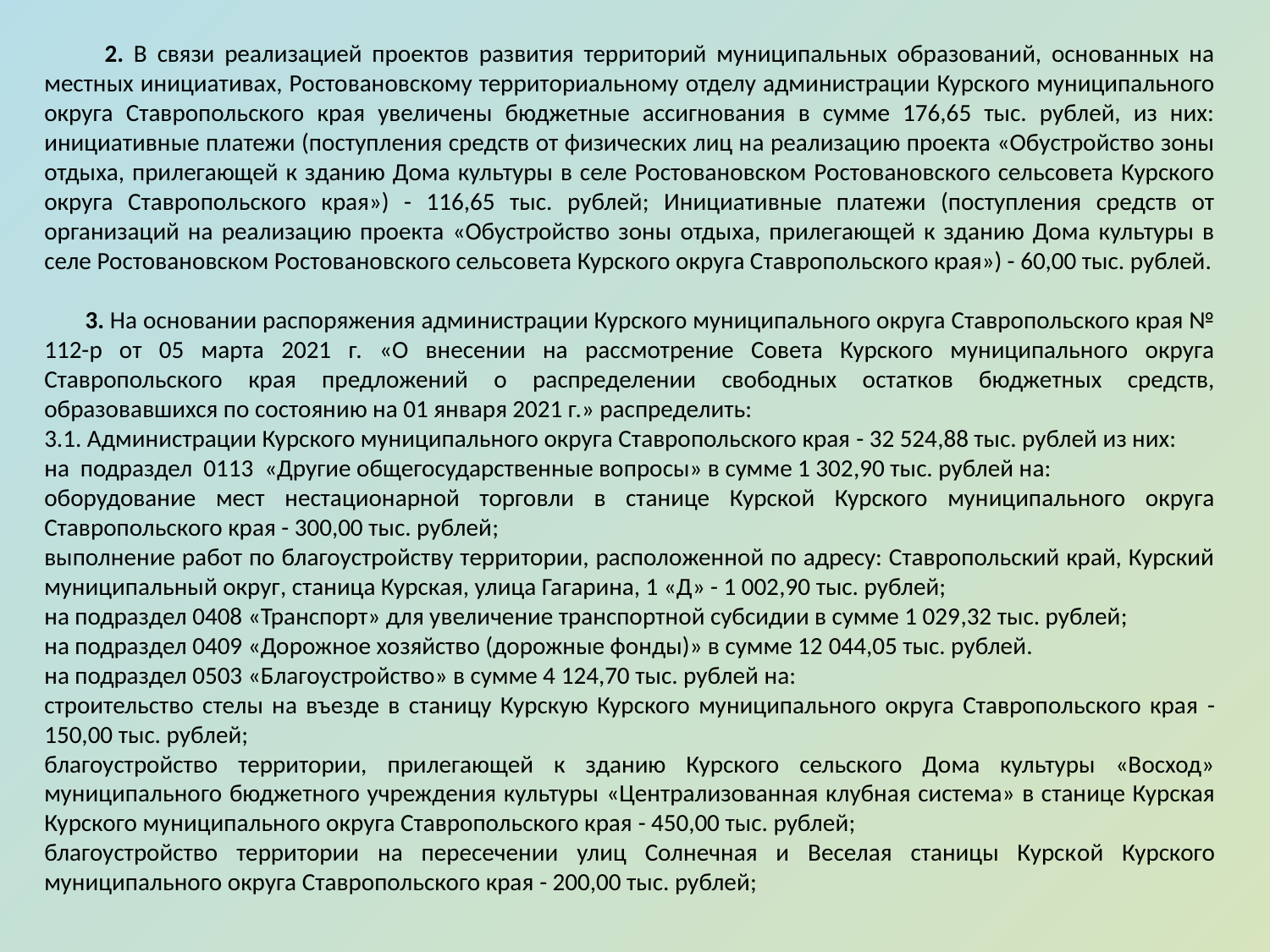

2. В связи реализацией проектов развития территорий муниципальных образований, основанных на местных инициативах, Ростовановскому территориальному отделу администрации Курского муниципального округа Ставропольского края увеличены бюджетные ассигнования в сумме 176,65 тыс. рублей, из них: инициативные платежи (поступления средств от физических лиц на реализацию проекта «Обустройство зоны отдыха, прилегающей к зданию Дома культуры в селе Ростовановском Ростовановского сельсовета Курского округа Ставропольского края») - 116,65 тыс. рублей; Инициативные платежи (поступления средств от организаций на реализацию проекта «Обустройство зоны отдыха, прилегающей к зданию Дома культуры в селе Ростовановском Ростовановского сельсовета Курского округа Ставропольского края») - 60,00 тыс. рублей.

       3. На основании распоряжения администрации Курского муниципального округа Ставропольского края № 112-р от 05 марта 2021 г. «О внесении на рассмотрение Совета Курского муниципального округа Ставропольского края предложений о распределении свободных остатков бюджетных средств, образовавшихся по состоянию на 01 января 2021 г.» распределить:
3.1. Администрации Курского муниципального округа Ставропольского края - 32 524,88 тыс. рублей из них:
на  подраздел  0113  «Другие общегосударственные вопросы» в сумме 1 302,90 тыс. рублей на:
оборудование мест нестационарной торговли в станице Курской Курского муниципального округа Ставропольского края - 300,00 тыс. рублей;
выполнение работ по благоустройству территории, расположенной по адресу: Ставропольский край, Курский муниципальный округ, станица Курская, улица Гагарина, 1 «Д» - 1 002,90 тыс. рублей;
на подраздел 0408 «Транспорт» для увеличение транспортной субсидии в сумме 1 029,32 тыс. рублей;
на подраздел 0409 «Дорожное хозяйство (дорожные фонды)» в сумме 12 044,05 тыс. рублей.
на подраздел 0503 «Благоустройство» в сумме 4 124,70 тыс. рублей на:
строительство стелы на въезде в станицу Курскую Курского муниципального округа Ставропольского края - 150,00 тыс. рублей;
благоустройство территории, прилегающей к зданию Курского сельского Дома культуры «Восход» муниципального бюджетного учреждения культуры «Централизованная клубная система» в станице Курская Курского муниципального округа Ставропольского края - 450,00 тыс. рублей;
благоустройство территории на пересечении улиц Солнечная и Веселая станицы Курской Курского муниципального округа Ставропольского края - 200,00 тыс. рублей;